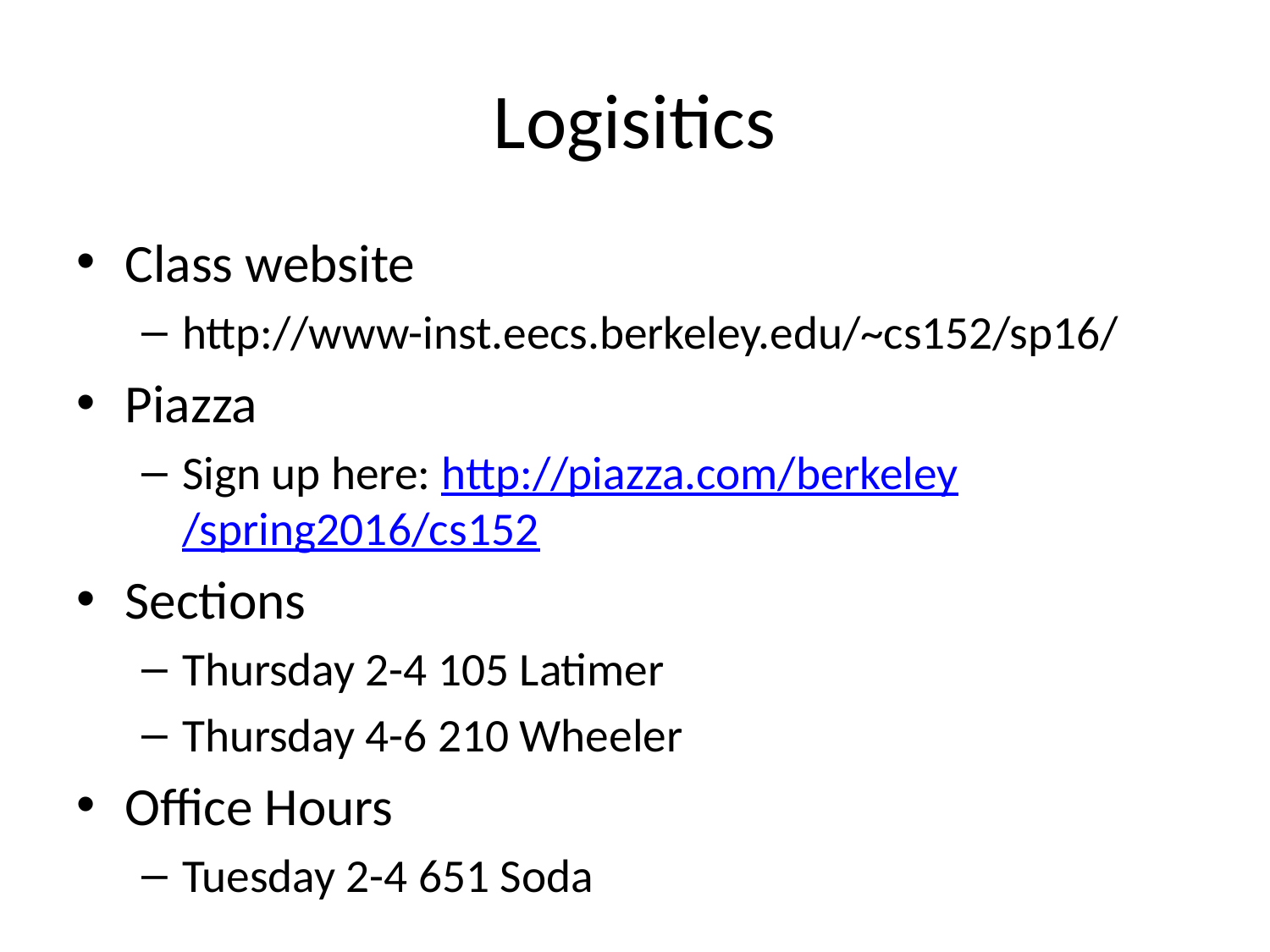

# Logisitics
Class website
http://www-inst.eecs.berkeley.edu/~cs152/sp16/
Piazza
Sign up here: http://piazza.com/berkeley/spring2016/cs152
Sections
Thursday 2-4 105 Latimer
Thursday 4-6 210 Wheeler
Office Hours
Tuesday 2-4 651 Soda